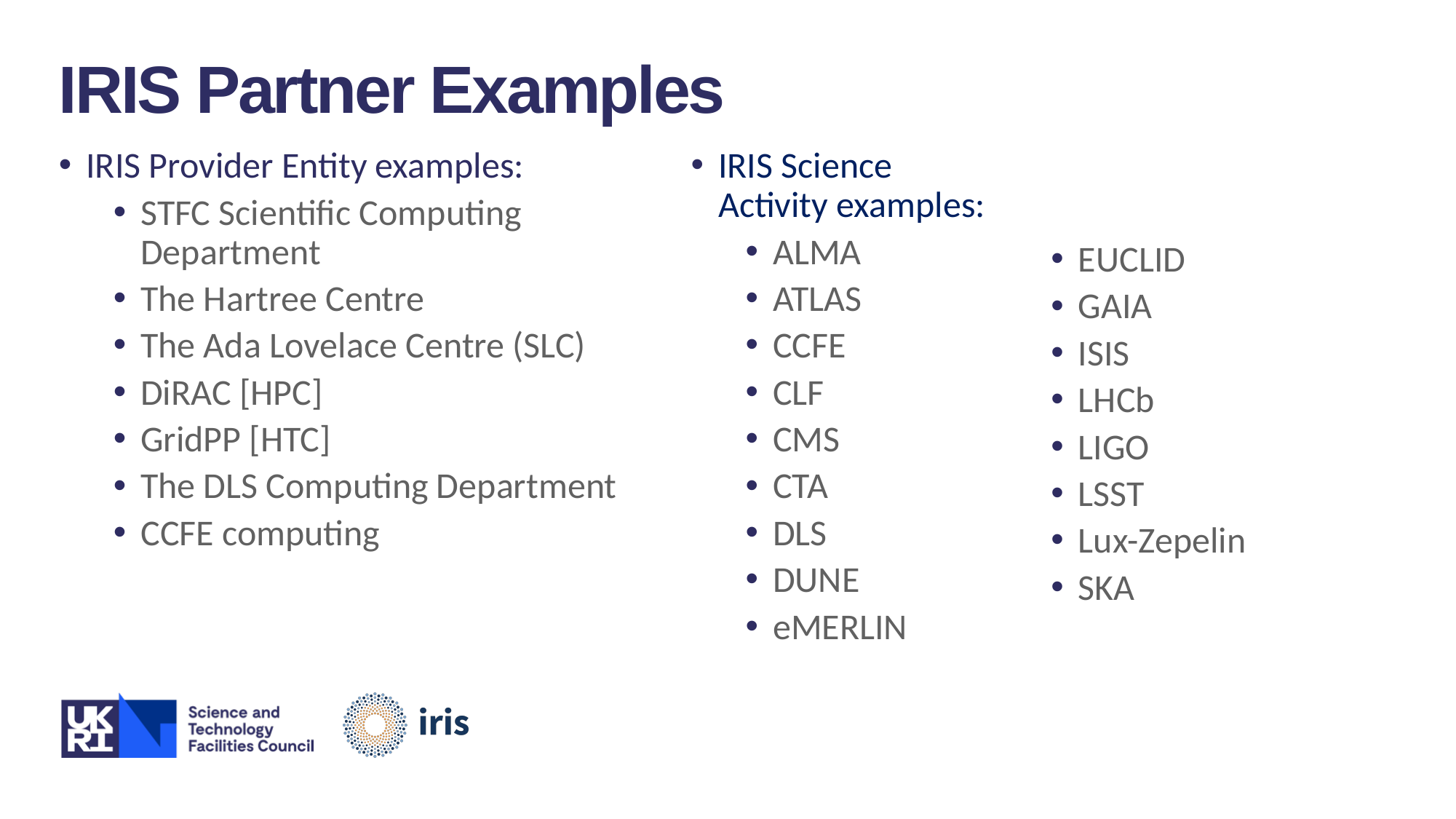

IRIS Partner Examples
IRIS Provider Entity examples:
STFC Scientific Computing Department
The Hartree Centre
The Ada Lovelace Centre (SLC)
DiRAC [HPC]
GridPP [HTC]
The DLS Computing Department
CCFE computing

IRIS Science Activity examples:
ALMA
ATLAS
CCFE
CLF
CMS
CTA
DLS
DUNE
eMERLIN

EUCLID
GAIA
ISIS
LHCb
LIGO
LSST
Lux-Zepelin
SKA